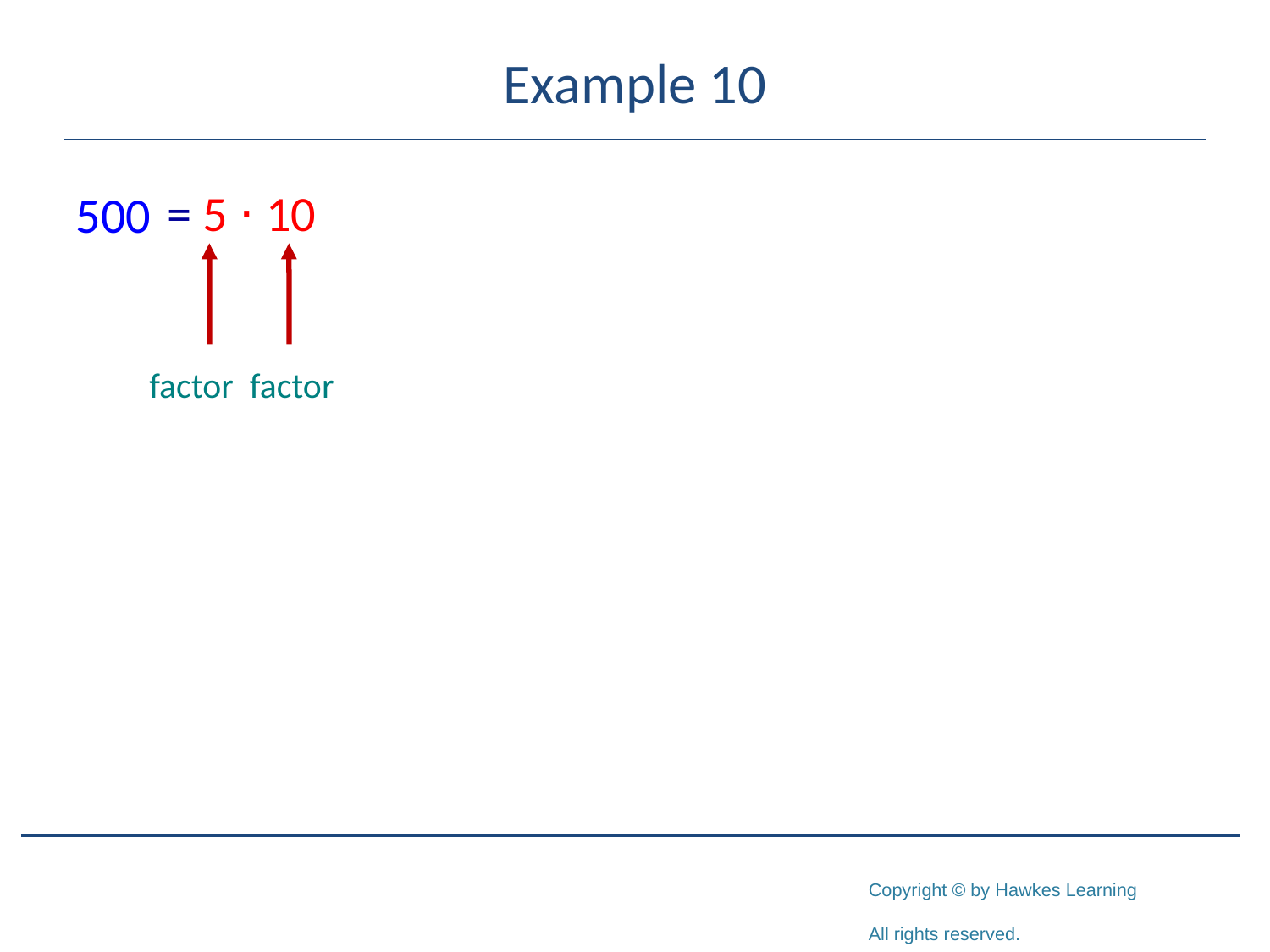

# Example 10
= 5 ⋅ 10
500
factor  factor